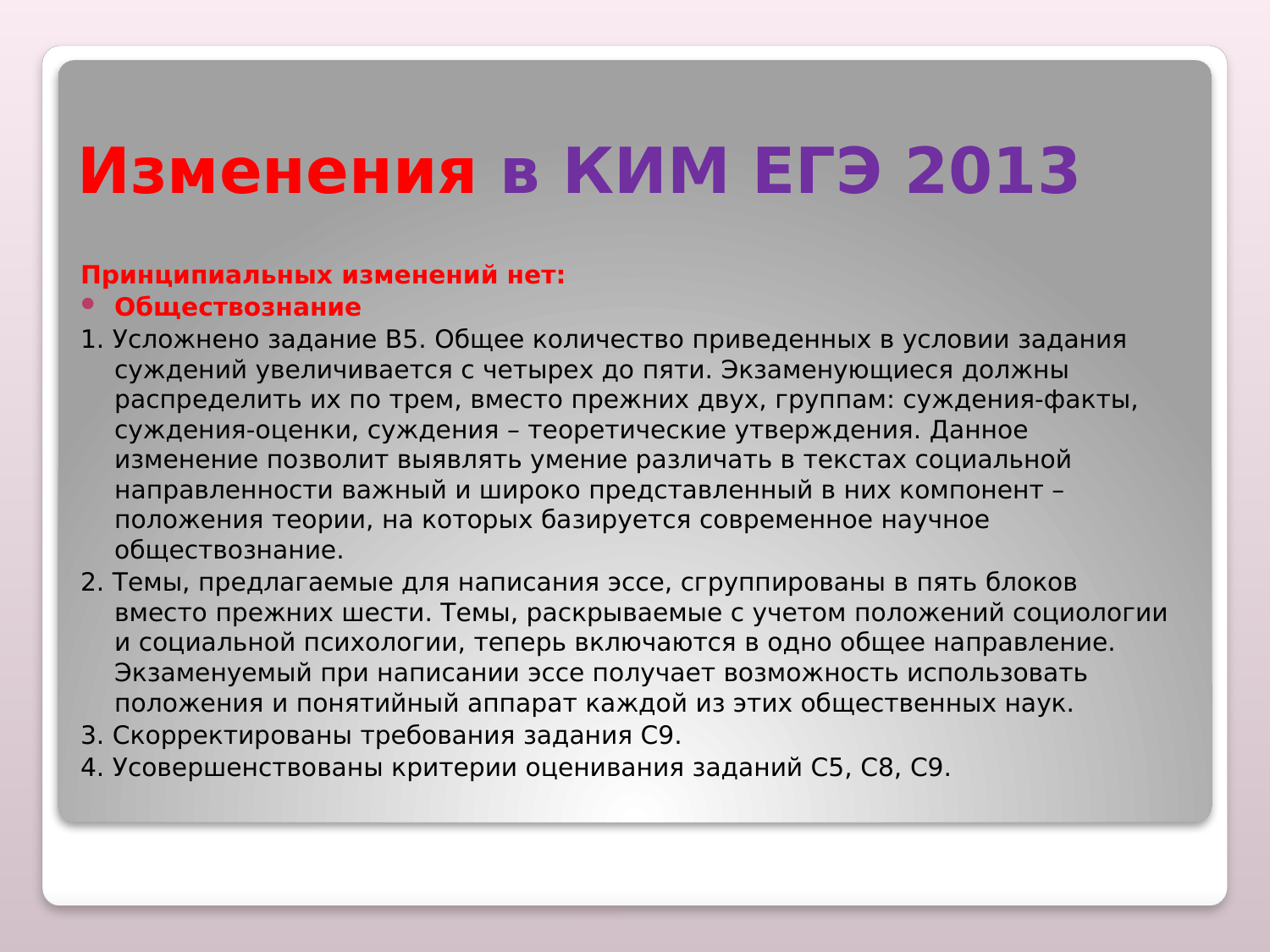

# Изменения в КИМ ЕГЭ 2013
Принципиальных изменений нет:
Обществознание
1. Усложнено задание В5. Общее количество приведенных в условии задания суждений увеличивается с четырех до пяти. Экзаменующиеся должны распределить их по трем, вместо прежних двух, группам: суждения-факты, суждения-оценки, суждения – теоретические утверждения. Данное изменение позволит выявлять умение различать в текстах социальной направленности важный и широко представленный в них компонент – положения теории, на которых базируется современное научное обществознание.
2. Темы, предлагаемые для написания эссе, сгруппированы в пять блоков вместо прежних шести. Темы, раскрываемые с учетом положений социологии и социальной психологии, теперь включаются в одно общее направление. Экзаменуемый при написании эссе получает возможность использовать положения и понятийный аппарат каждой из этих общественных наук.
3. Скорректированы требования задания С9.
4. Усовершенствованы критерии оценивания заданий С5, С8, С9.